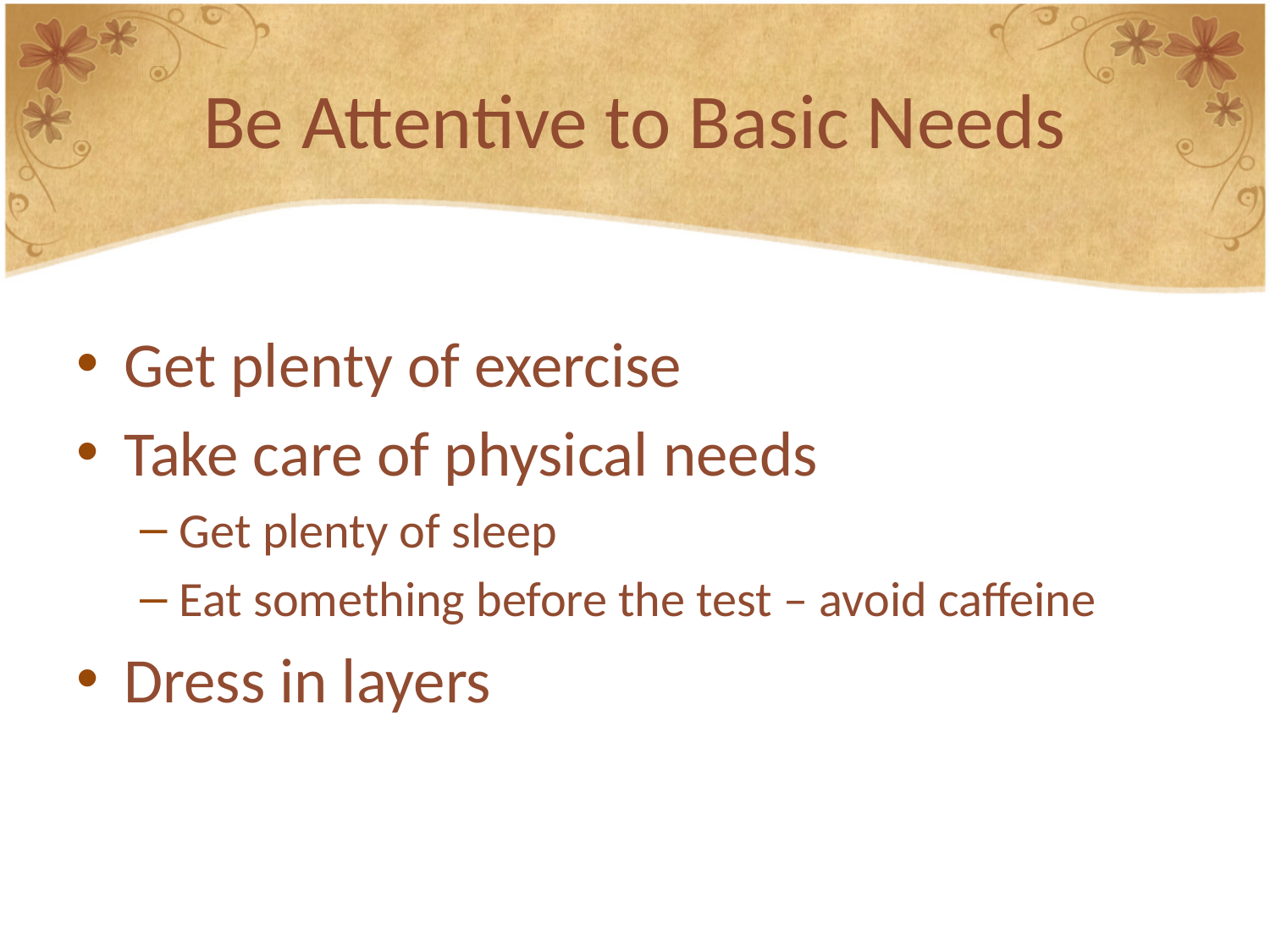

# Be Attentive to Basic Needs
Get plenty of exercise
Take care of physical needs
Get plenty of sleep
Eat something before the test – avoid caffeine
Dress in layers